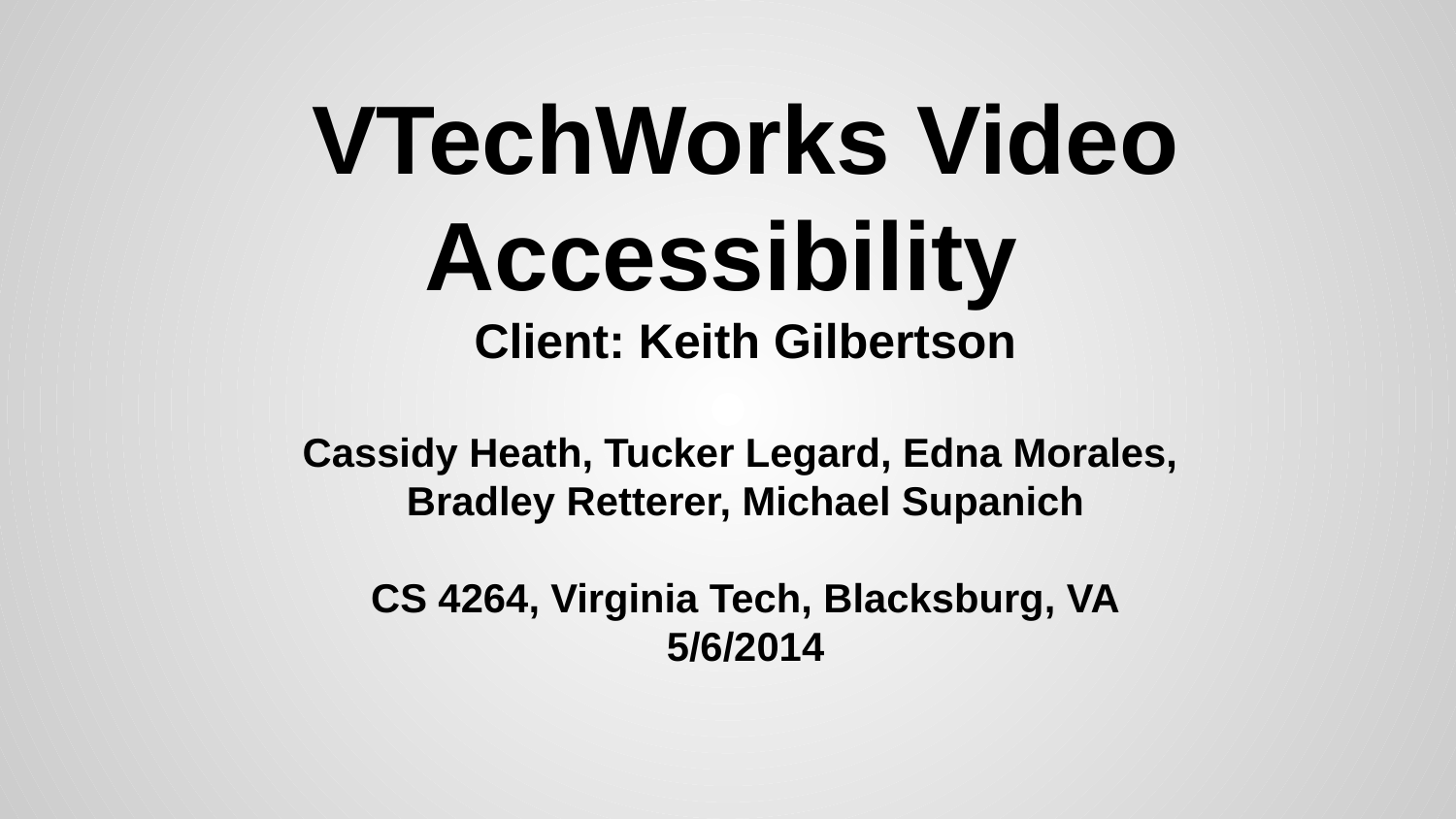

# VTechWorks Video Accessibility
Client: Keith Gilbertson

Cassidy Heath, Tucker Legard, Edna Morales,
Bradley Retterer, Michael Supanich

CS 4264, Virginia Tech, Blacksburg, VA
5/6/2014